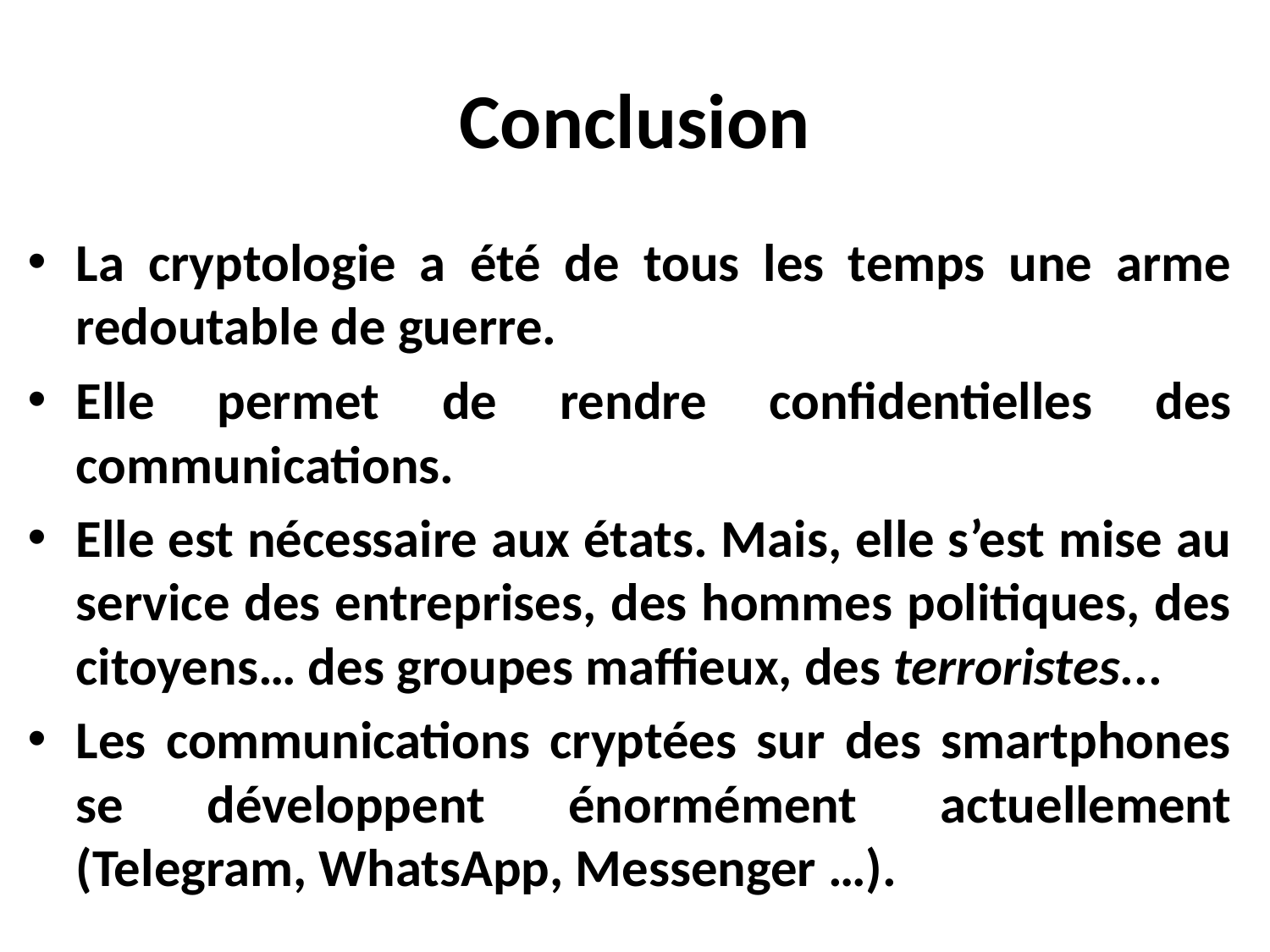

# Conclusion
La cryptologie a été de tous les temps une arme redoutable de guerre.
Elle permet de rendre confidentielles des communications.
Elle est nécessaire aux états. Mais, elle s’est mise au service des entreprises, des hommes politiques, des citoyens… des groupes maffieux, des terroristes...
Les communications cryptées sur des smartphones se développent énormément actuellement (Telegram, WhatsApp, Messenger …).